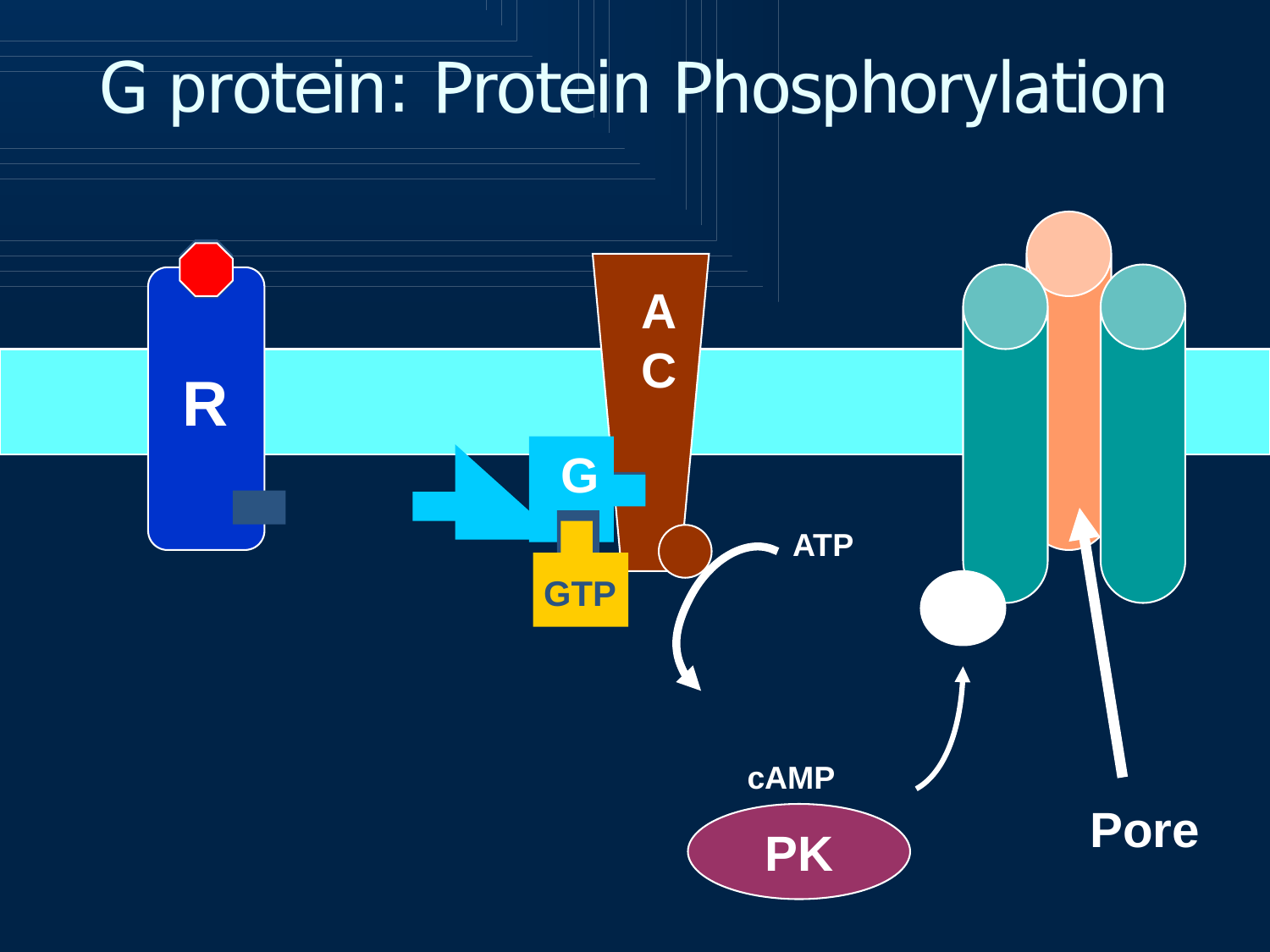

G protein: Protein Phosphorylation

R

A
C

G

GTP

Pore
ATP

P

cAMP
PK